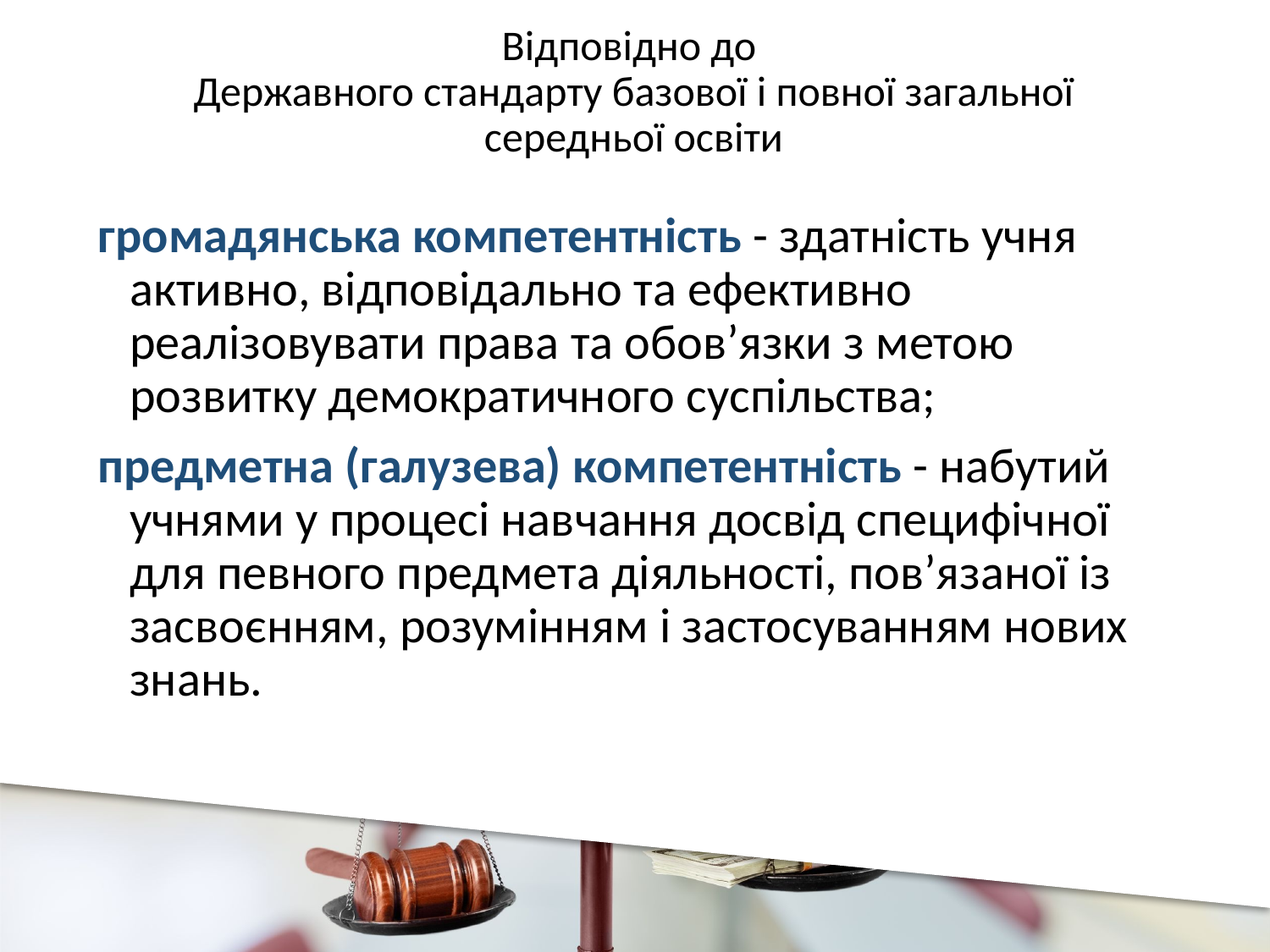

# Відповідно до Державного стандарту базової і повної загальної середньої освіти
громадянська компетентність - здатність учня активно, відповідально та ефективно реалізовувати права та обов’язки з метою розвитку демократичного суспільства;
предметна (галузева) компетентність - набутий учнями у процесі навчання досвід специфічної для певного предмета діяльності, пов’язаної із засвоєнням, розумінням і застосуванням нових знань.